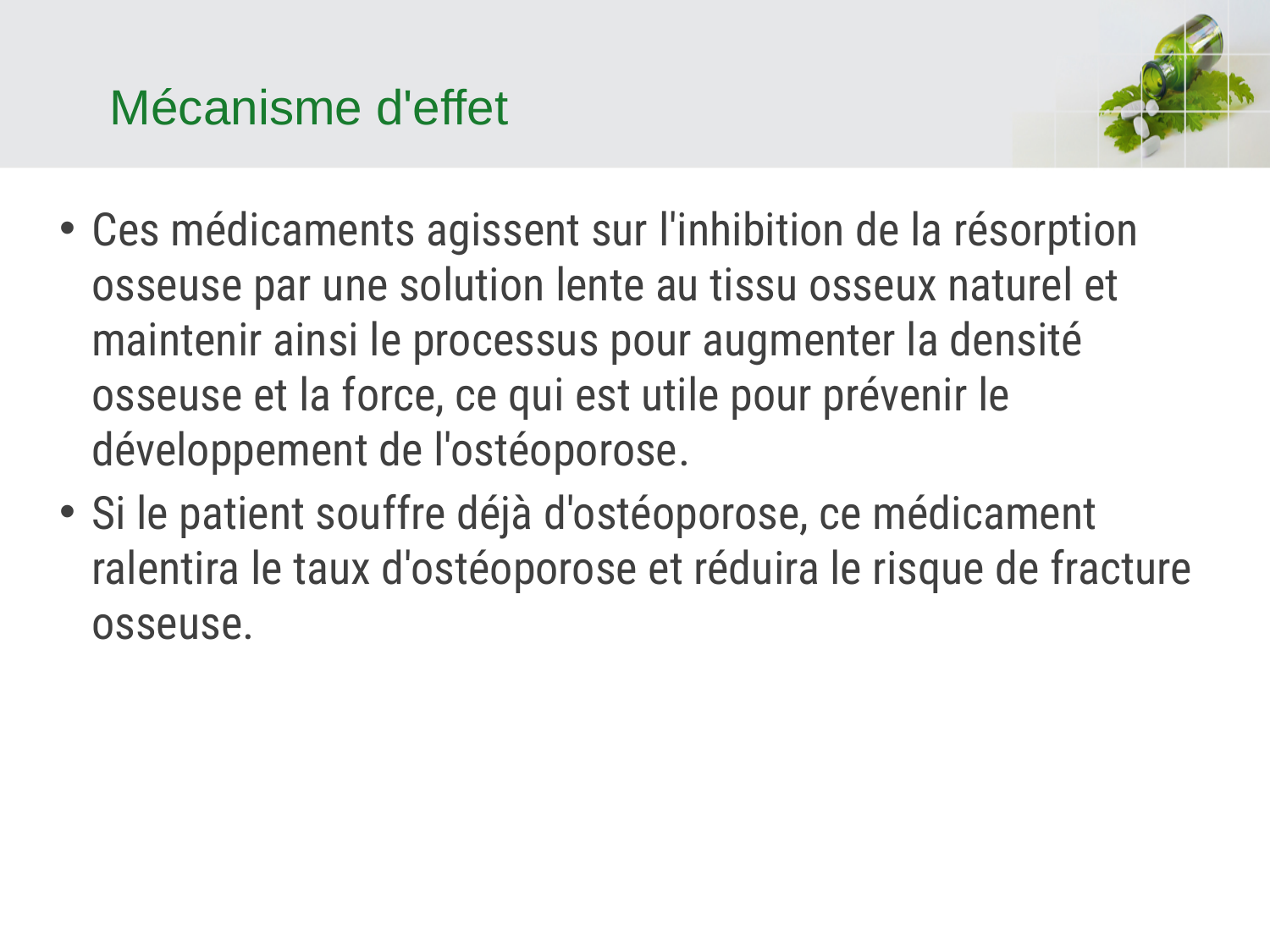

# Mécanisme d'effet
Ces médicaments agissent sur l'inhibition de la résorption osseuse par une solution lente au tissu osseux naturel et maintenir ainsi le processus pour augmenter la densité osseuse et la force, ce qui est utile pour prévenir le développement de l'ostéoporose.
Si le patient souffre déjà d'ostéoporose, ce médicament ralentira le taux d'ostéoporose et réduira le risque de fracture osseuse.